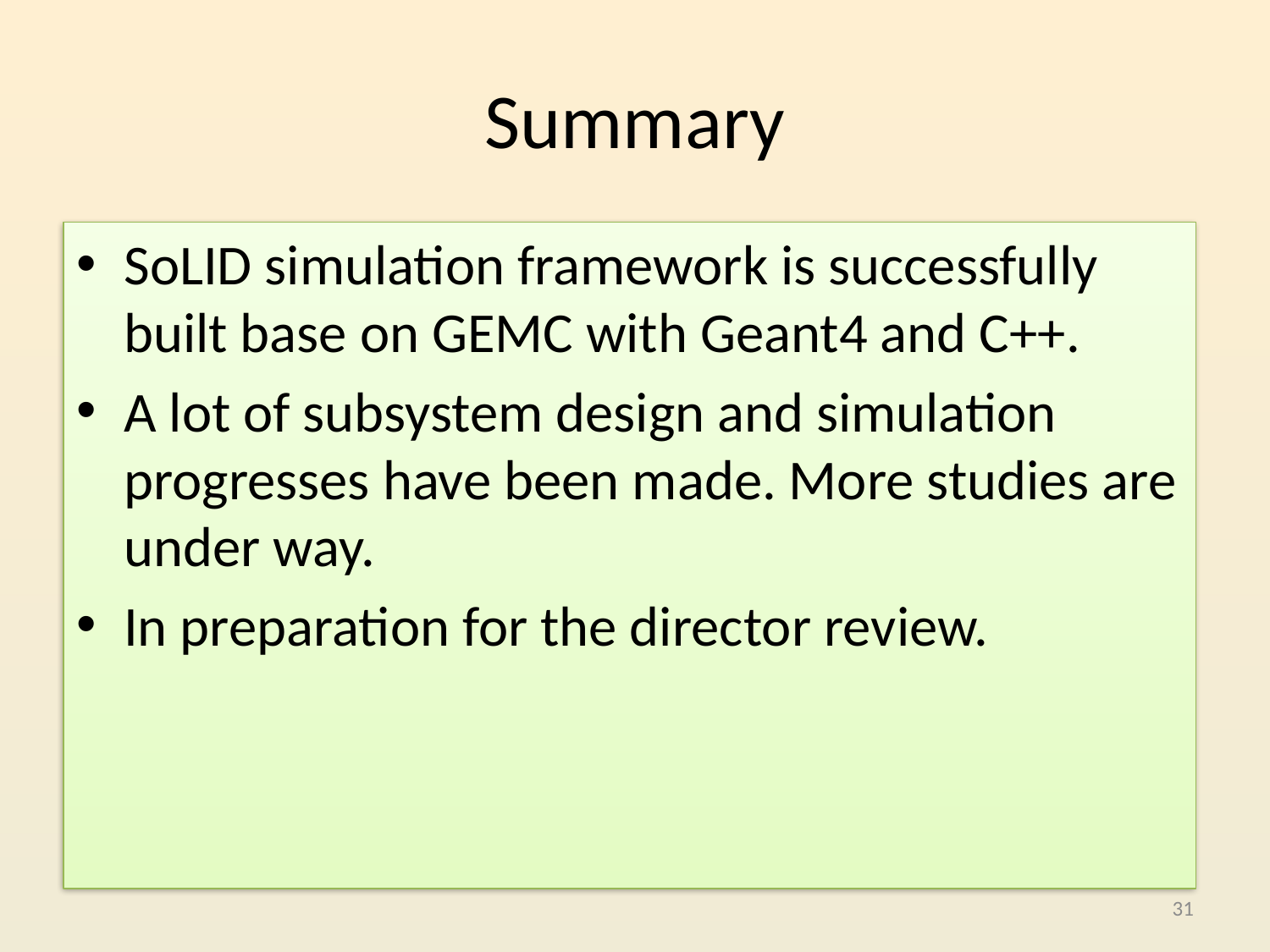

# Summary
SoLID simulation framework is successfully built base on GEMC with Geant4 and C++.
A lot of subsystem design and simulation progresses have been made. More studies are under way.
In preparation for the director review.
31